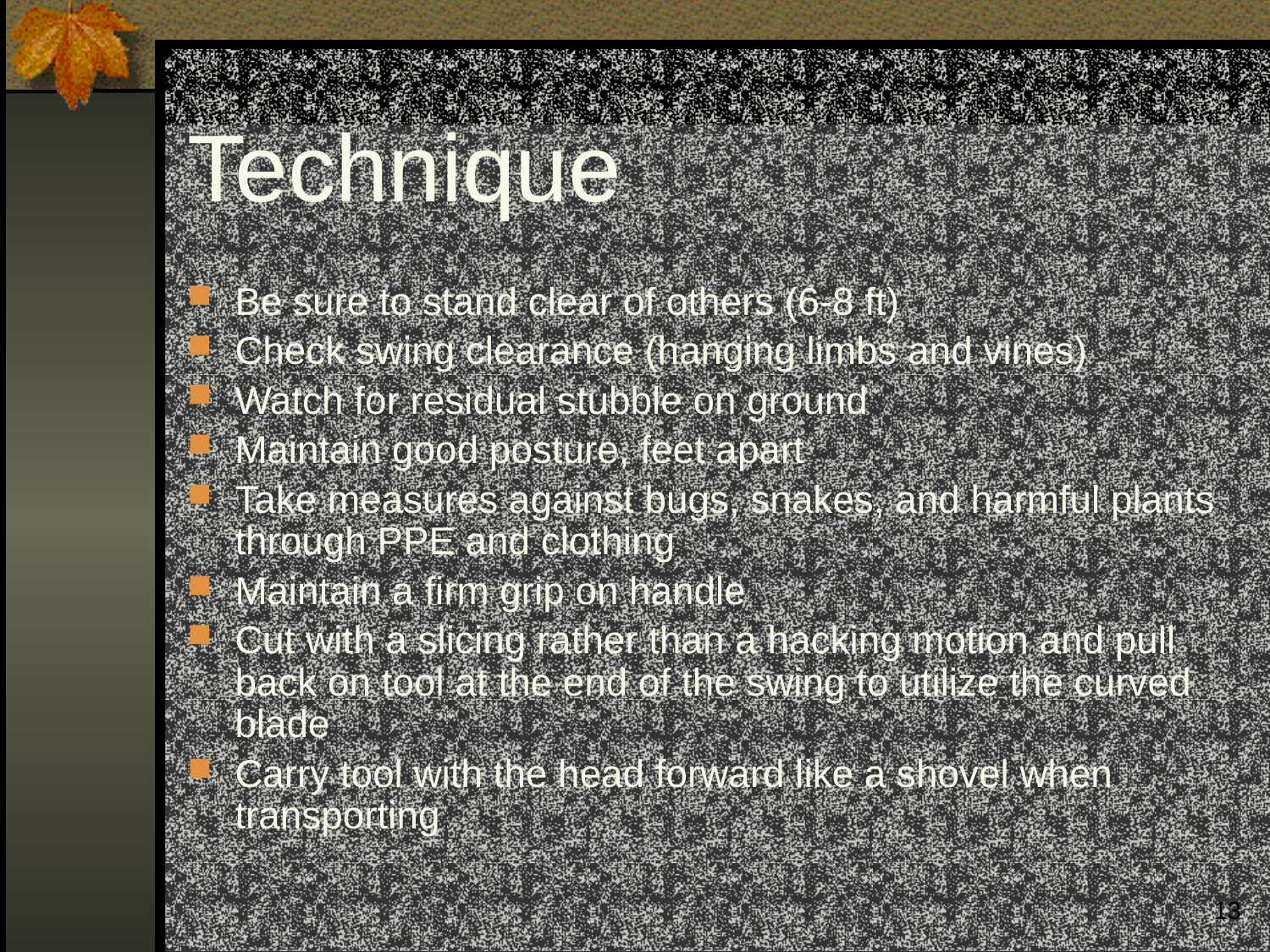

# Technique
Be sure to stand clear of others (6-8 ft)
Check swing clearance (hanging limbs and vines)
Watch for residual stubble on ground
Maintain good posture, feet apart
Take measures against bugs, snakes, and harmful plants through PPE and clothing
Maintain a firm grip on handle
Cut with a slicing rather than a hacking motion and pull back on tool at the end of the swing to utilize the curved blade
Carry tool with the head forward like a shovel when transporting

13